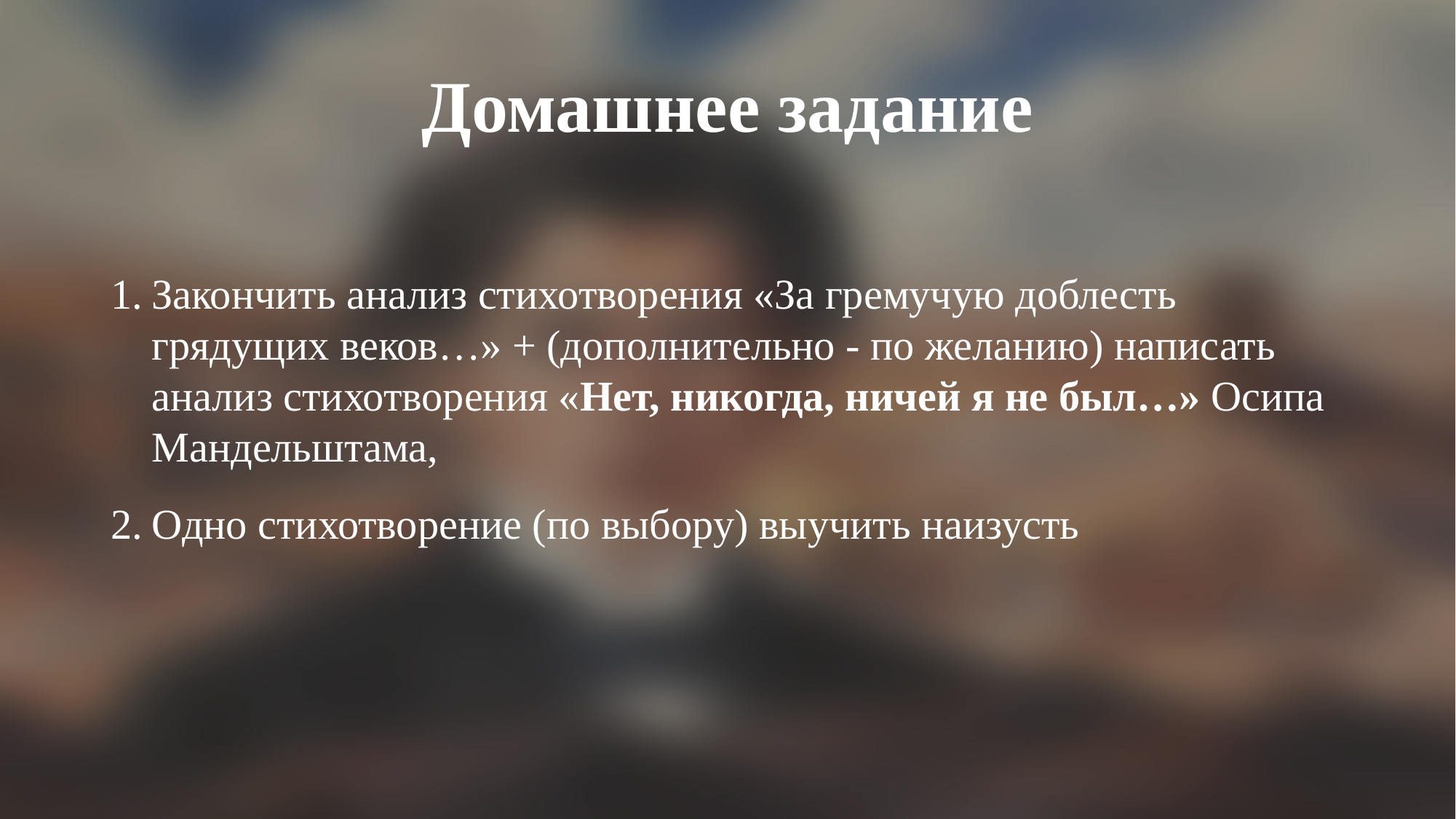

# Домашнее задание
Закончить анализ стихотворения «За гремучую доблесть грядущих веков…» + (дополнительно - по желанию) написать анализ стихотворения «Нет, никогда, ничей я не был…» Осипа Мандельштама,
Одно стихотворение (по выбору) выучить наизусть